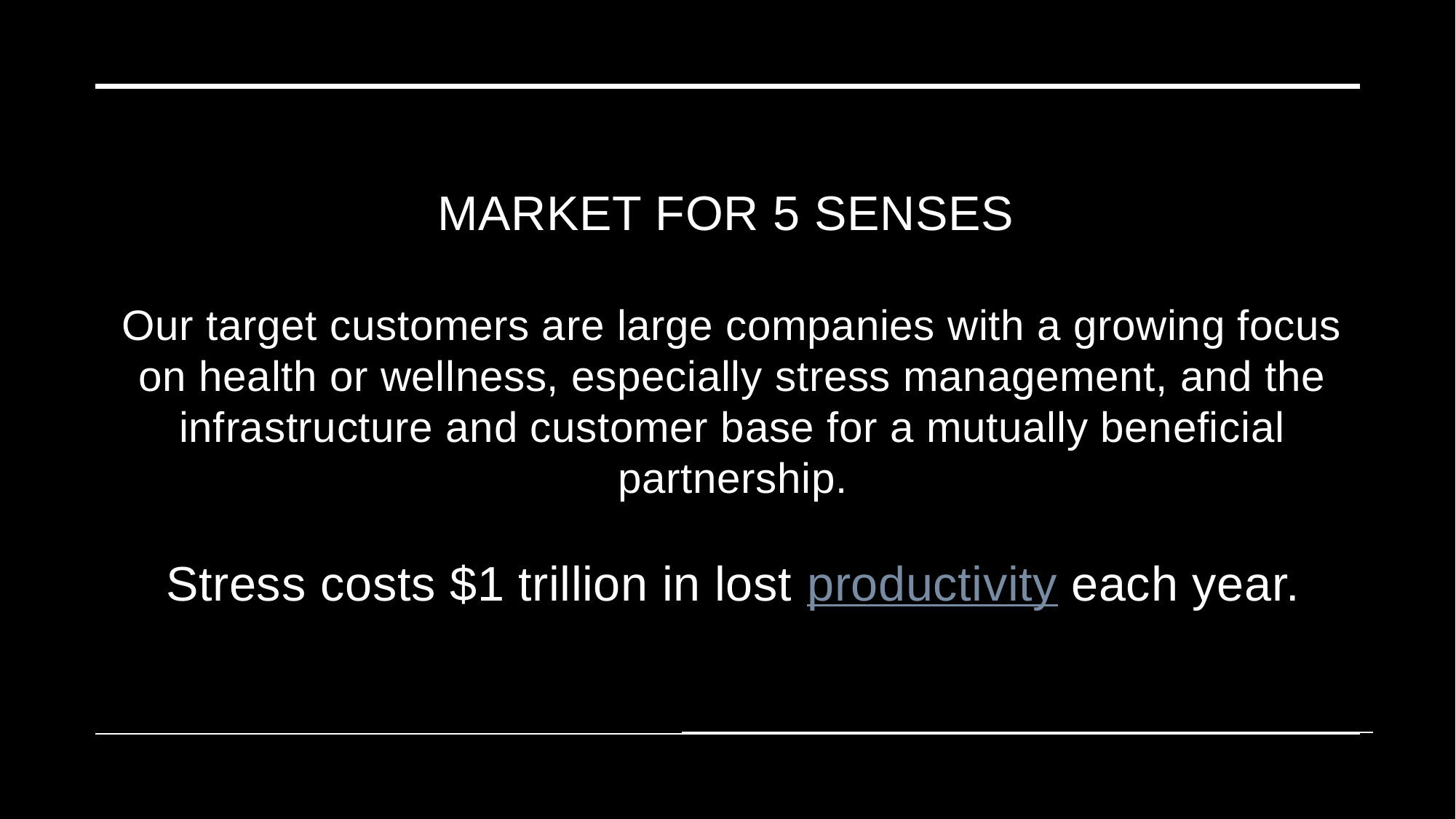

# MARKET FOR 5 SENSES Our target customers are large companies with a growing focus on health or wellness, especially stress management, and the infrastructure and customer base for a mutually beneficial partnership. Stress costs $1 trillion in lost productivity each year.